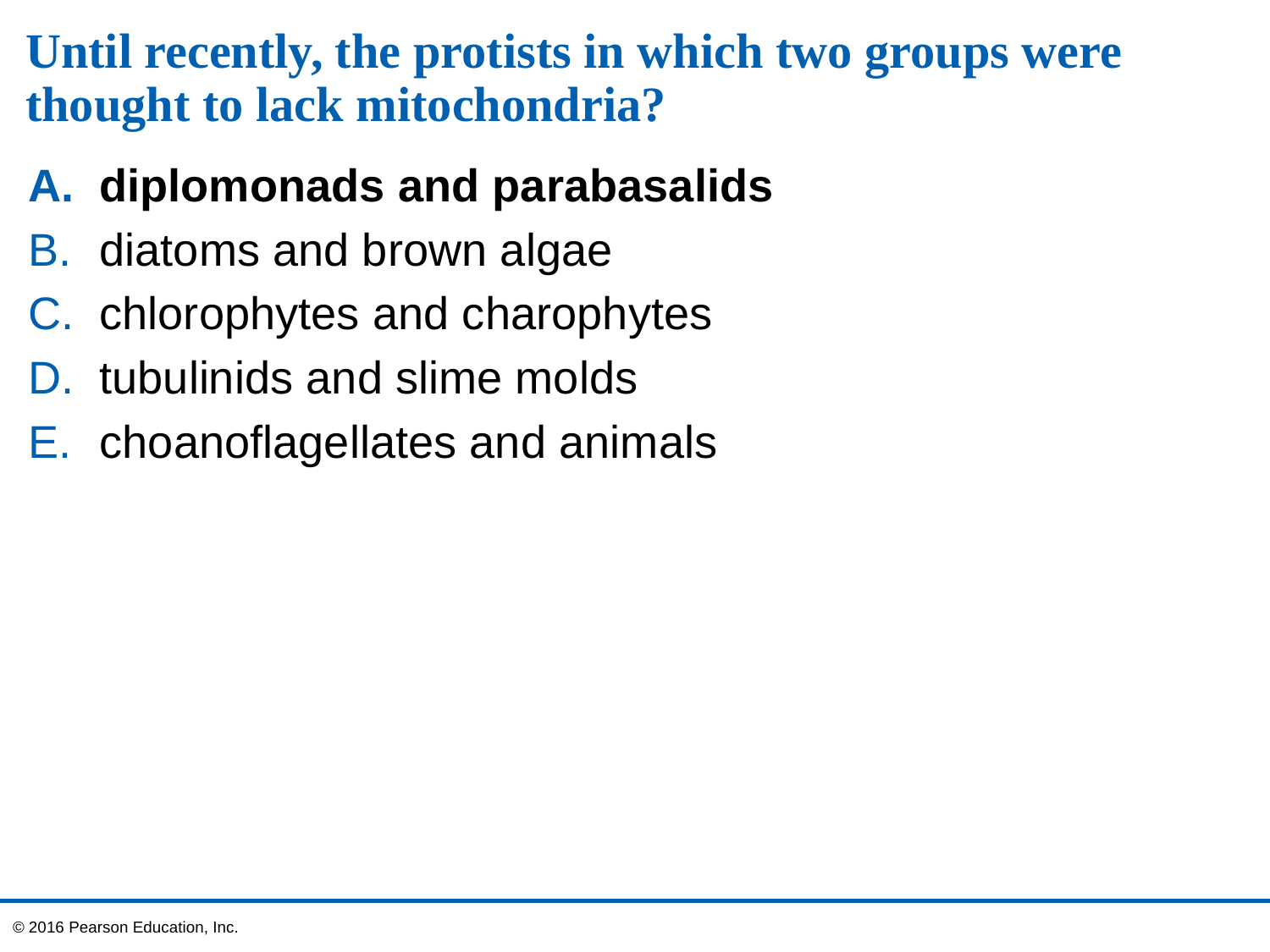

# Until recently, the protists in which two groups were thought to lack mitochondria?
diplomonads and parabasalids
diatoms and brown algae
chlorophytes and charophytes
tubulinids and slime molds
choanoflagellates and animals

© 2016 Pearson Education, Inc.